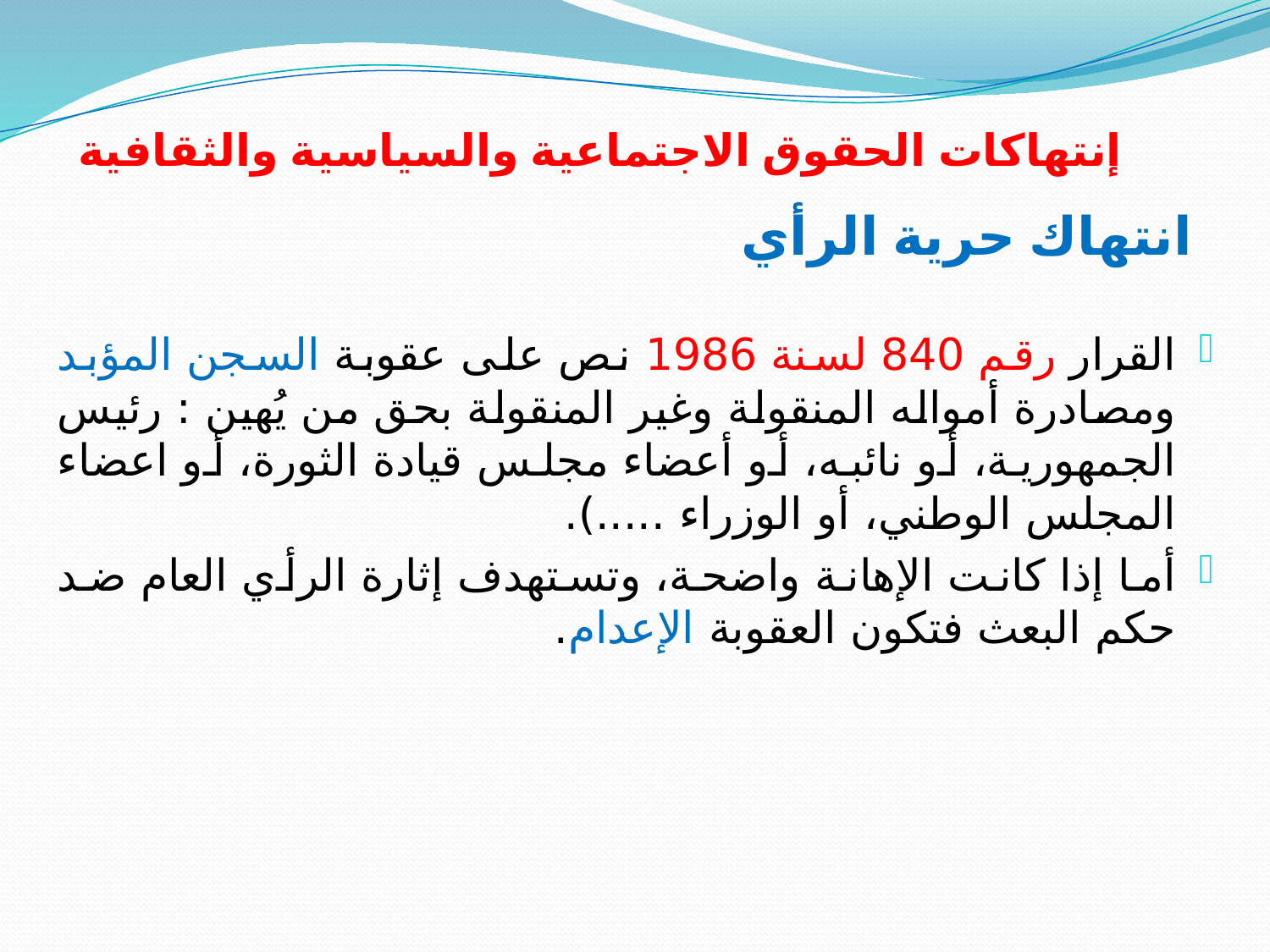

# إنتهاكات الحقوق الاجتماعية والسياسية والثقافية
انتهاك حرية الرأي

القرار رقم 840 لسنة 1986 نص على عقوبة السجن المؤبد ومصادرة أمواله المنقولة وغير المنقولة بحق من يُهين : رئيس الجمهورية، أو نائبه، أو أعضاء مجلس قيادة الثورة، أو اعضاء المجلس الوطني، أو الوزراء .....).
أما إذا كانت الإهانة واضحة، وتستهدف إثارة الرأي العام ضد حكم البعث فتكون العقوبة الإعدام.